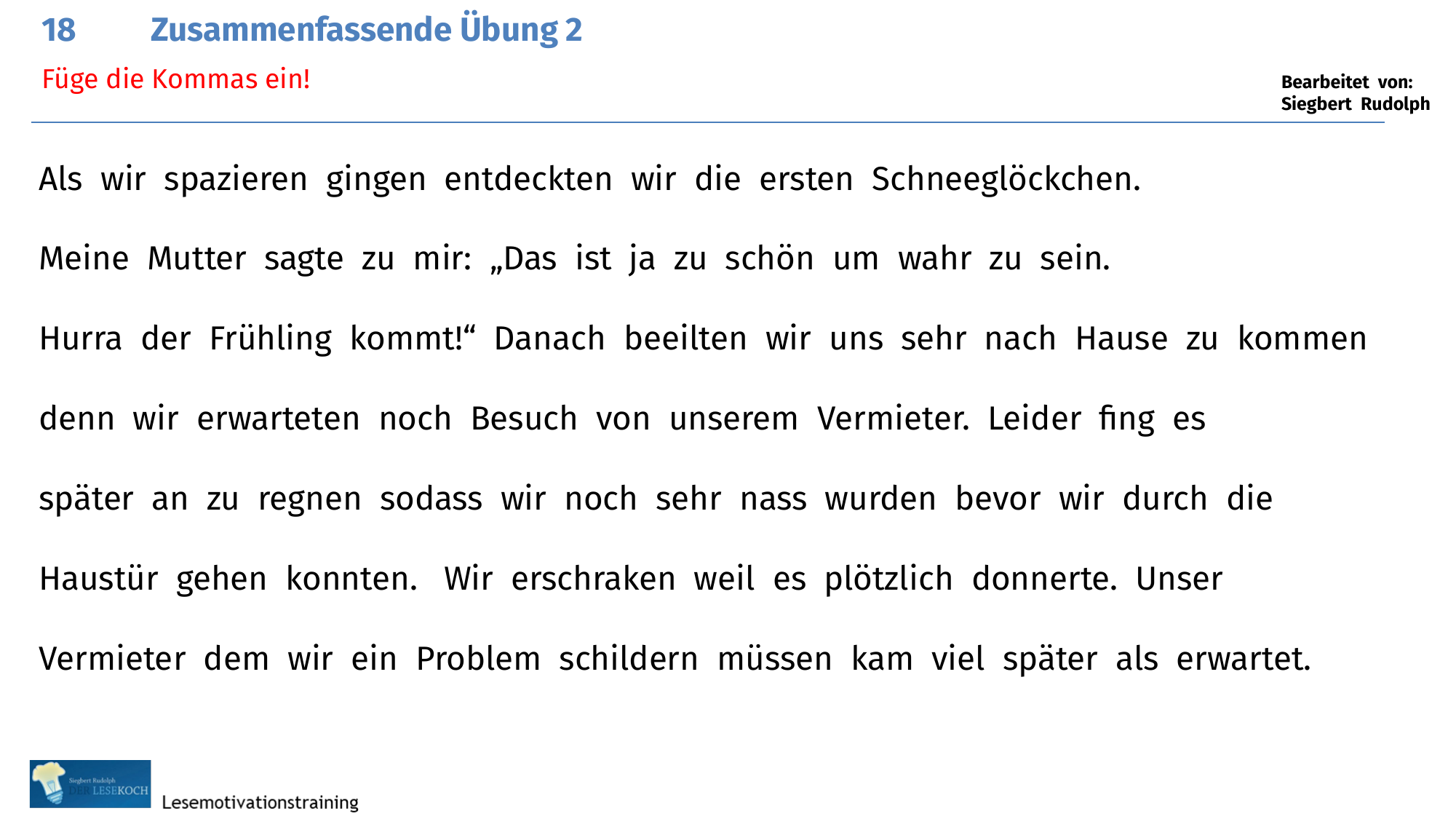

18	Zusammenfassende Übung 2
Füge die Kommas ein!
Als  wir  spazieren  gingen  entdeckten  wir  die  ersten  Schneeglöckchen.

Meine  Mutter  sagte  zu  mir:  „Das  ist  ja  zu  schön  um  wahr  zu  sein.

Hurra  der  Frühling  kommt!“  Danach  beeilten  wir  uns  sehr  nach  Hause  zu  kommen

denn  wir  erwarteten  noch  Besuch  von  unserem  Vermieter.  Leider  fing  es

später  an  zu  regnen  sodass  wir  noch  sehr  nass  wurden  bevor  wir  durch  die

Haustür  gehen  konnten.   Wir  erschraken  weil  es  plötzlich  donnerte.  Unser

Vermieter  dem  wir  ein  Problem  schildern  müssen  kam  viel  später  als  erwartet.